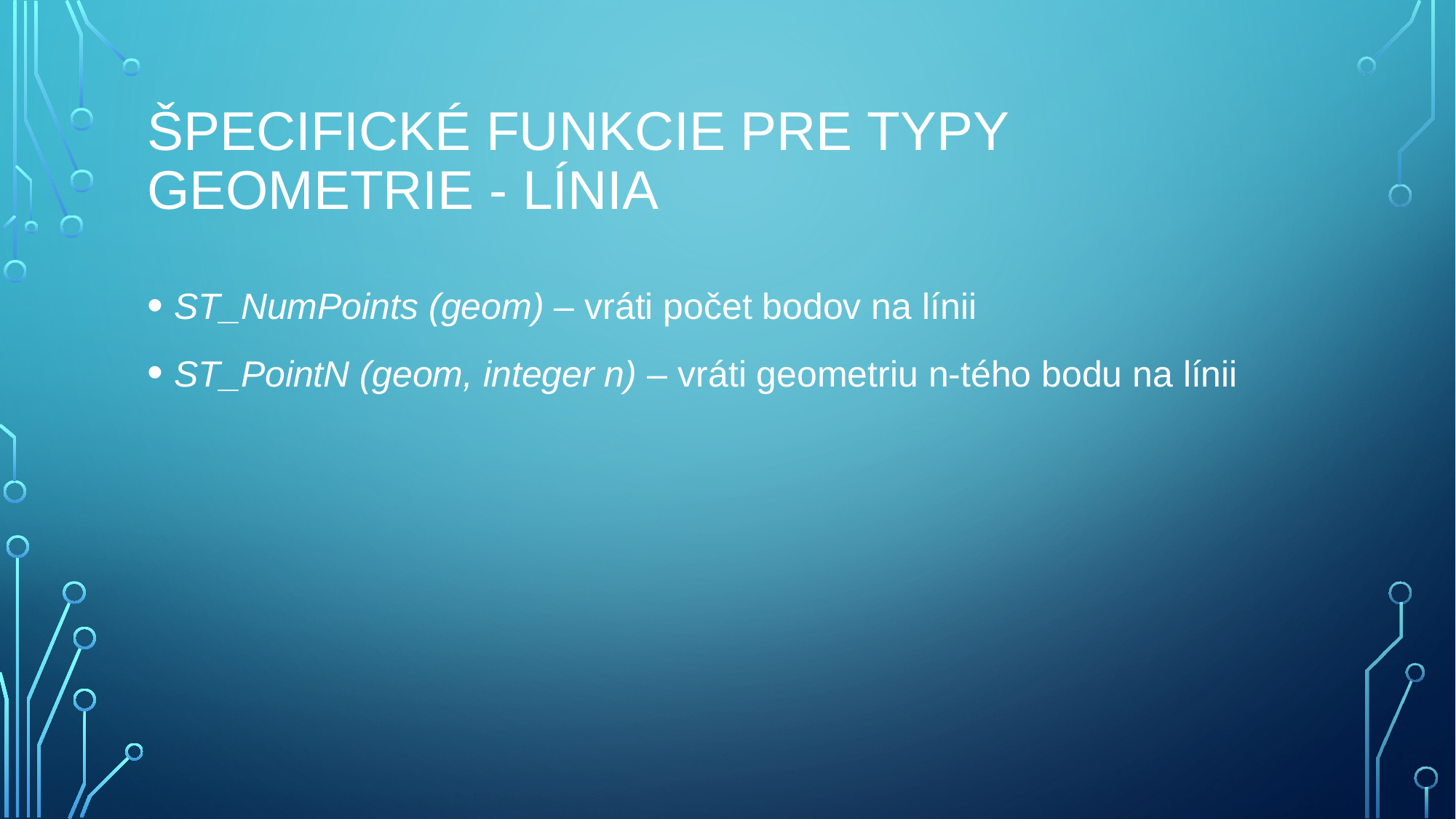

# Špecifické Funkcie pre Typy geometrie - Línia
ST_NumPoints (geom) – vráti počet bodov na línii
ST_PointN (geom, integer n) – vráti geometriu n-tého bodu na línii